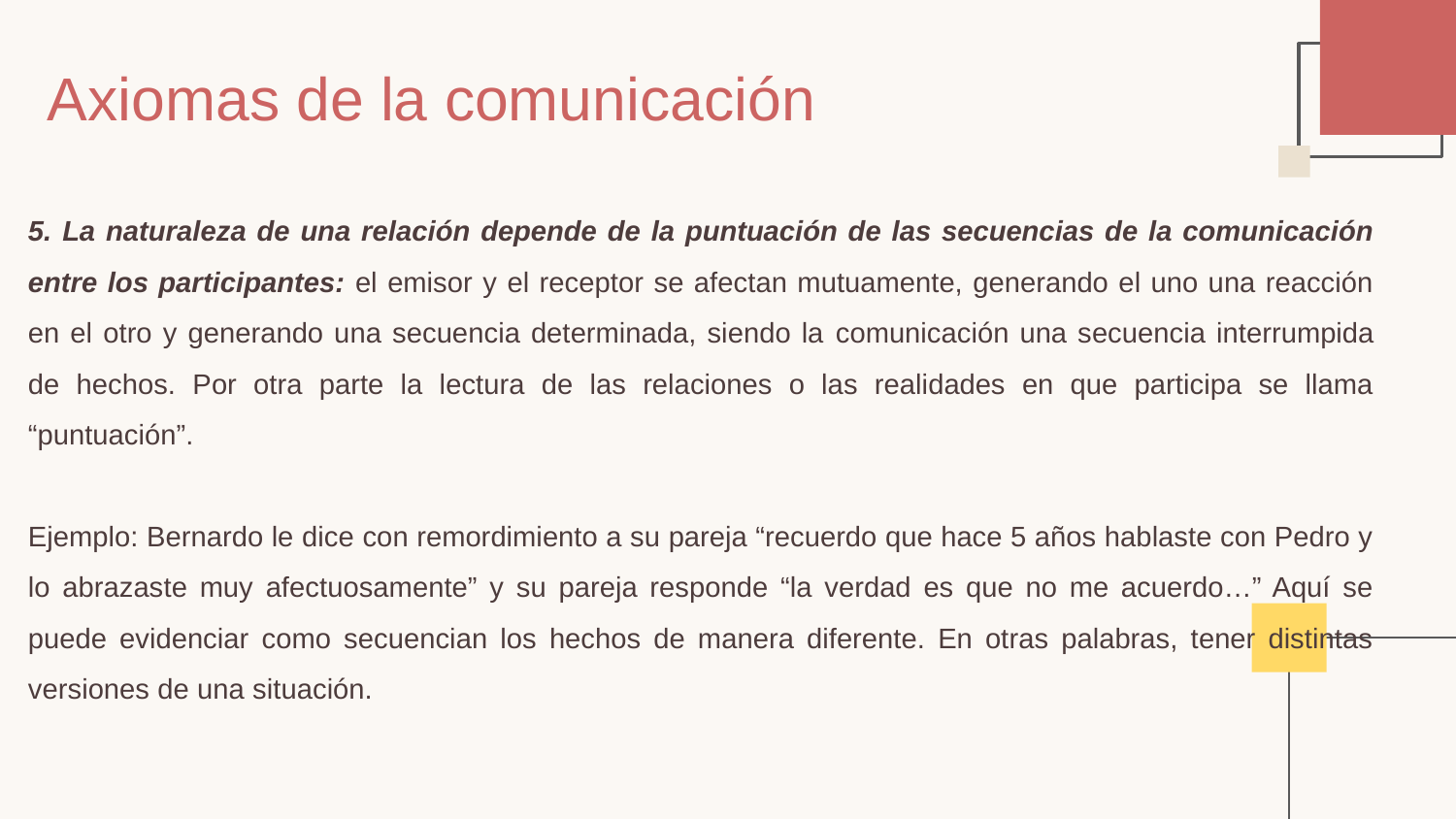

# Axiomas de la comunicación
5. La naturaleza de una relación depende de la puntuación de las secuencias de la comunicación entre los participantes: el emisor y el receptor se afectan mutuamente, generando el uno una reacción en el otro y generando una secuencia determinada, siendo la comunicación una secuencia interrumpida de hechos. Por otra parte la lectura de las relaciones o las realidades en que participa se llama “puntuación”.

Ejemplo: Bernardo le dice con remordimiento a su pareja “recuerdo que hace 5 años hablaste con Pedro y lo abrazaste muy afectuosamente” y su pareja responde “la verdad es que no me acuerdo…” Aquí se puede evidenciar como secuencian los hechos de manera diferente. En otras palabras, tener distintas versiones de una situación.